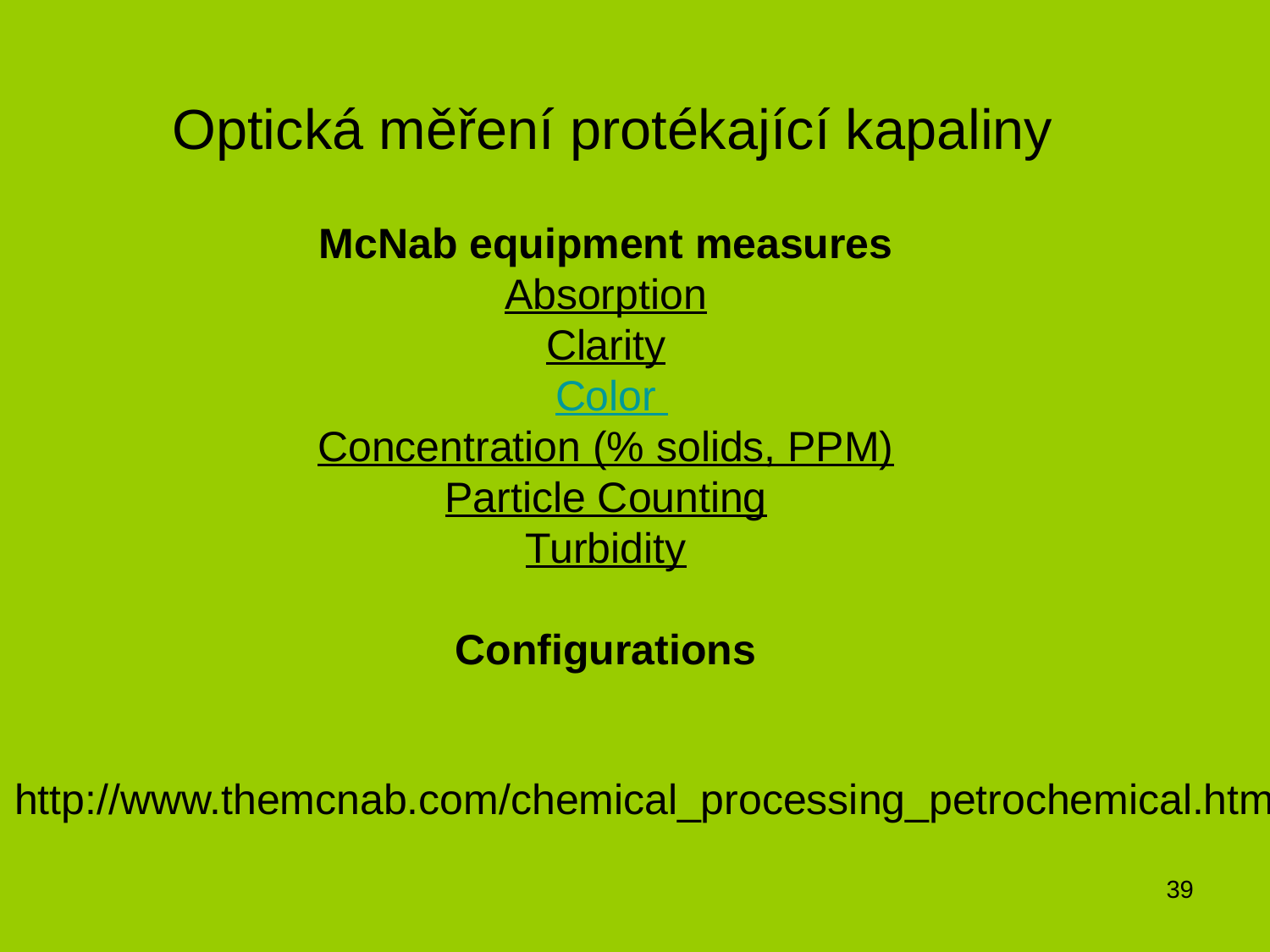

Optická měření protékající kapaliny
McNab equipment measures
Absorption
Clarity
Color
Concentration (% solids, PPM)
Particle Counting
Turbidity

Configurations

http://www.themcnab.com/chemical_processing_petrochemical.htm
39